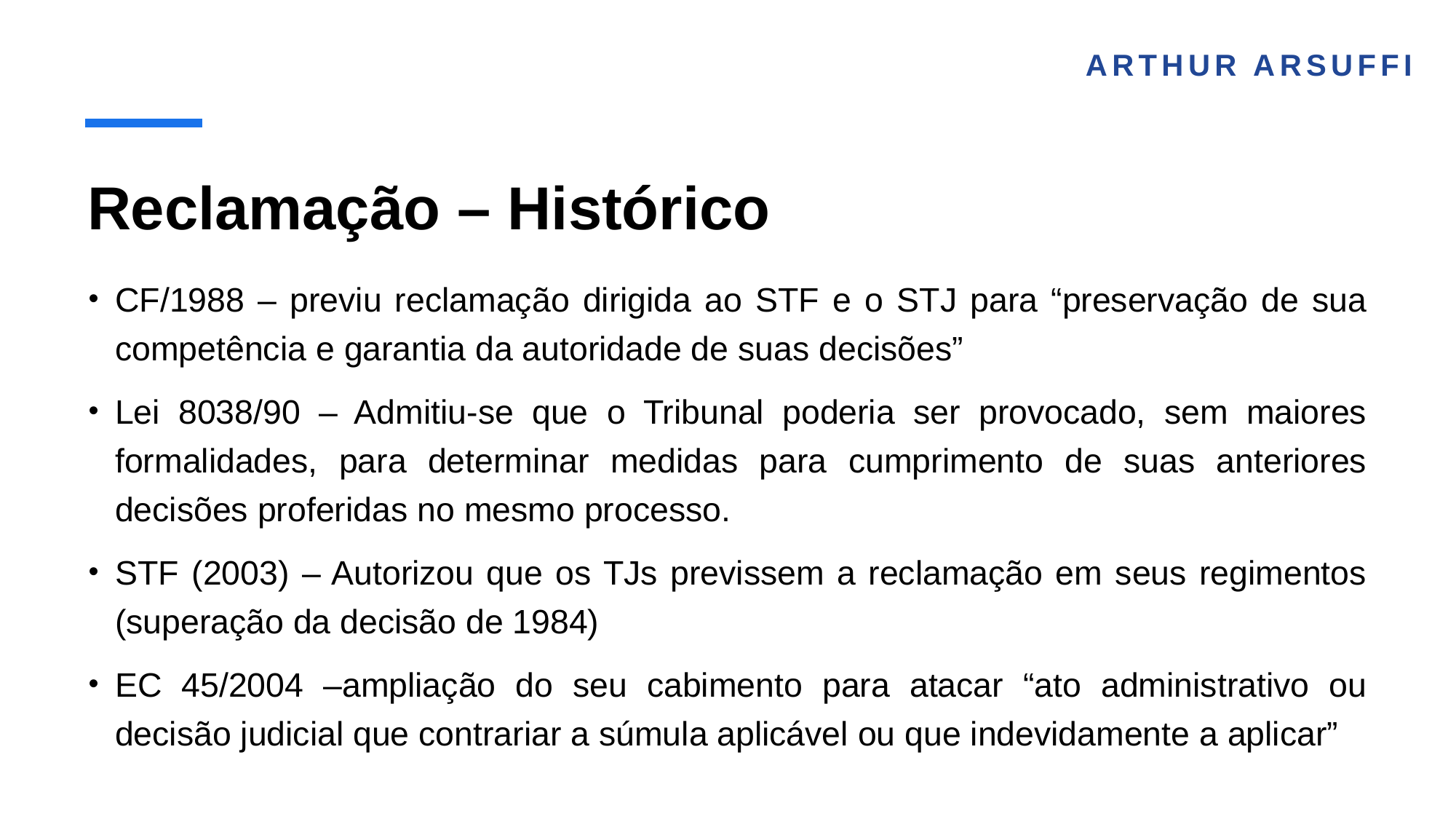

ARTHUR ARSUFFI
# Reclamação – Histórico
CF/1988 – previu reclamação dirigida ao STF e o STJ para “preservação de sua competência e garantia da autoridade de suas decisões”
Lei 8038/90 – Admitiu-se que o Tribunal poderia ser provocado, sem maiores formalidades, para determinar medidas para cumprimento de suas anteriores decisões proferidas no mesmo processo.
STF (2003) – Autorizou que os TJs previssem a reclamação em seus regimentos (superação da decisão de 1984)
EC 45/2004 –ampliação do seu cabimento para atacar “ato administrativo ou decisão judicial que contrariar a súmula aplicável ou que indevidamente a aplicar”